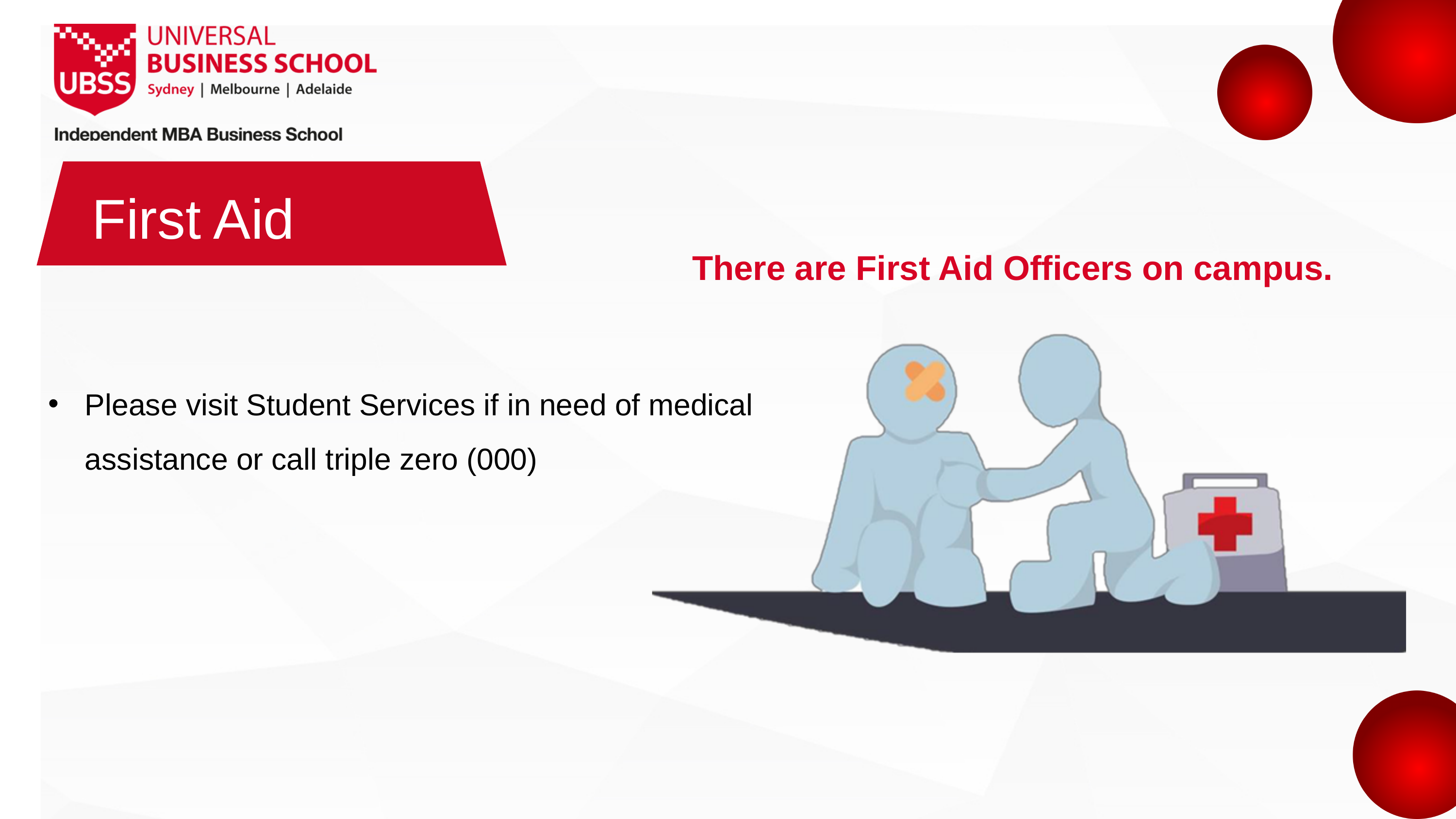

First Aid
 There are First Aid Officers on campus.

Please visit Student Services if in need of medical assistance or call triple zero (000)